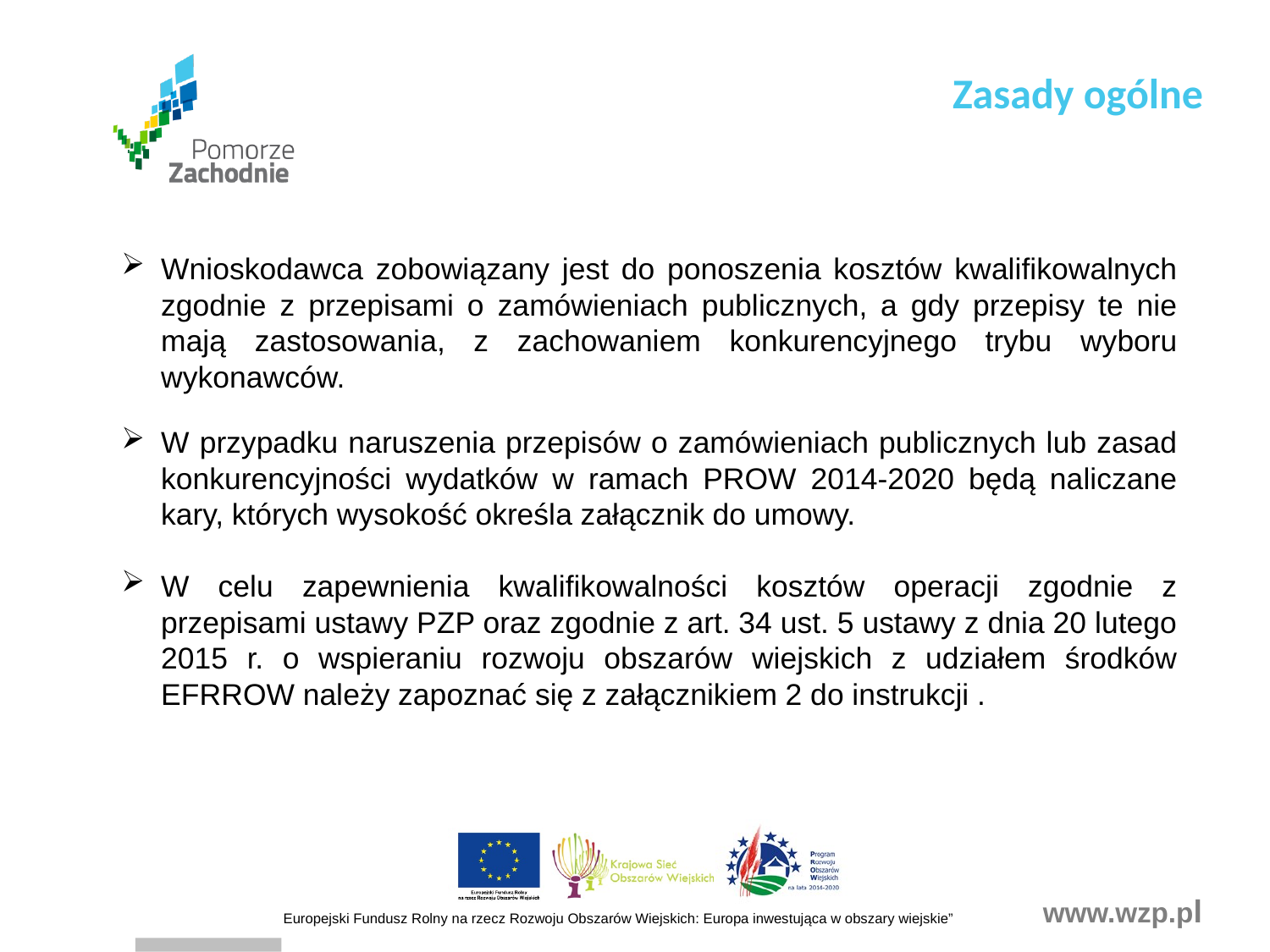

Zasady ogólne
Wnioskodawca zobowiązany jest do ponoszenia kosztów kwalifikowalnych zgodnie z przepisami o zamówieniach publicznych, a gdy przepisy te nie mają zastosowania, z zachowaniem konkurencyjnego trybu wyboru wykonawców.

W przypadku naruszenia przepisów o zamówieniach publicznych lub zasad konkurencyjności wydatków w ramach PROW 2014-2020 będą naliczane kary, których wysokość określa załącznik do umowy.

W celu zapewnienia kwalifikowalności kosztów operacji zgodnie z przepisami ustawy PZP oraz zgodnie z art. 34 ust. 5 ustawy z dnia 20 lutego 2015 r. o wspieraniu rozwoju obszarów wiejskich z udziałem środków EFRROW należy zapoznać się z załącznikiem 2 do instrukcji .